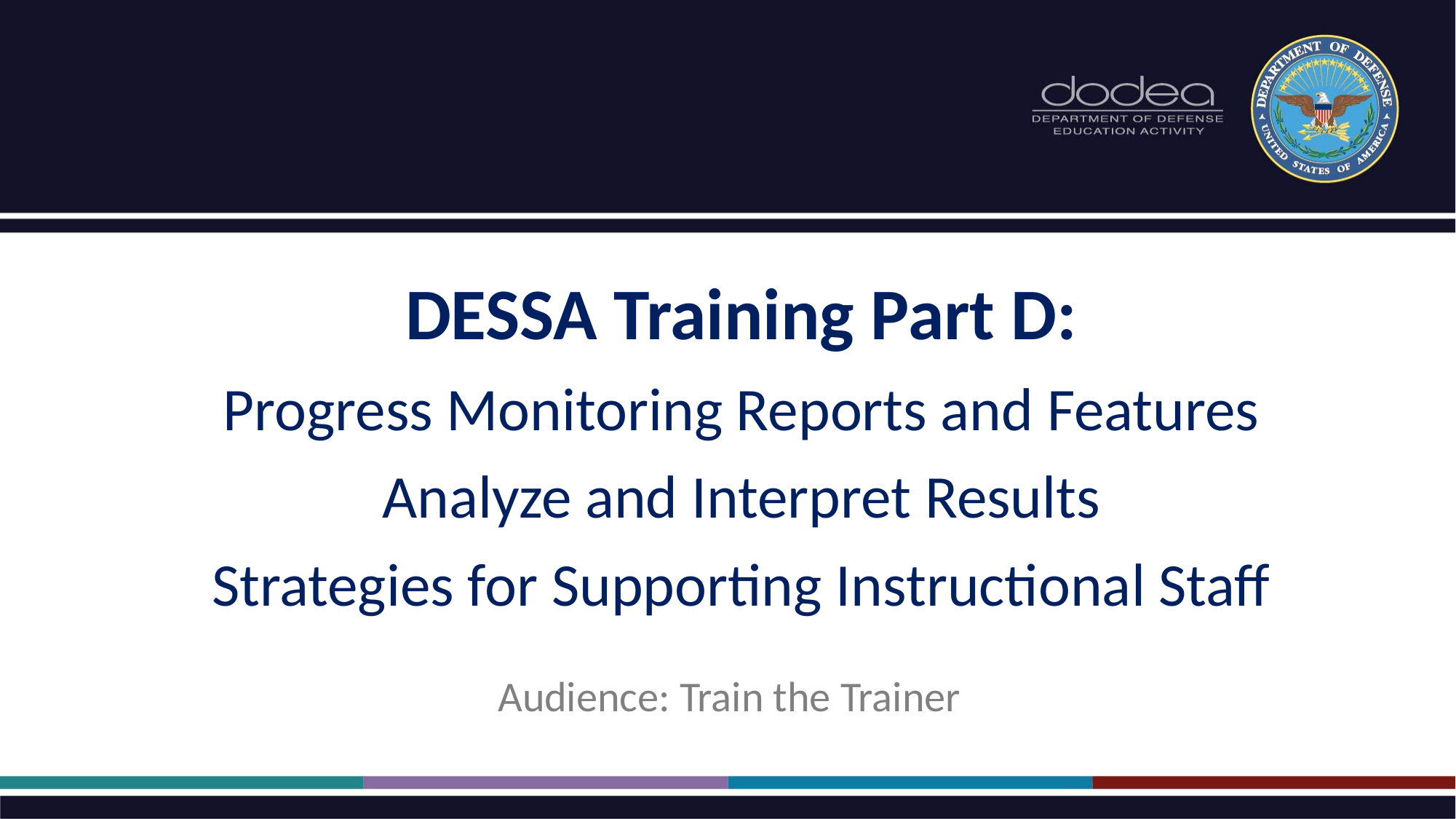

DESSA Training Part D:
Progress Monitoring Reports and Features
Analyze and Interpret Results
Strategies for Supporting Instructional Staff
Audience: Train the Trainer